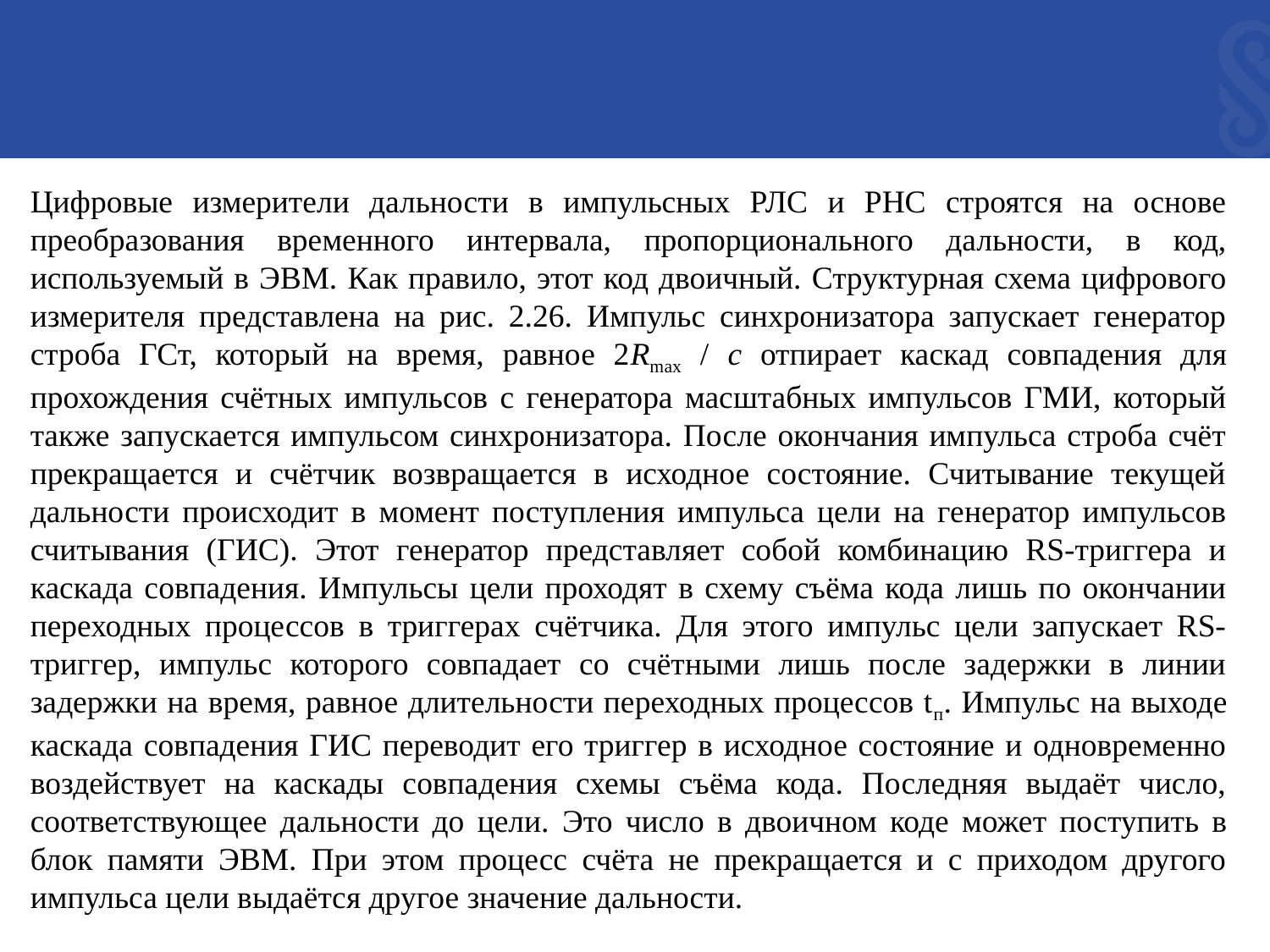

Цифровые измерители дальности в импульсных РЛС и РНС строятся на основе преобразования временного интервала, пропорционального дальности, в код, используемый в ЭВМ. Как правило, этот код двоичный. Структурная схема цифрового измерителя представлена на рис. 2.26. Импульс синхронизатора запускает генератор строба ГСт, который на время, равное 2Rmax / c отпирает каскад совпадения для прохождения счётных импульсов с генератора масштабных импульсов ГМИ, который также запускается импульсом синхронизатора. После окончания импульса строба счёт прекращается и счётчик возвращается в исходное состояние. Считывание текущей дальности происходит в момент поступления импульса цели на генератор импульсов считывания (ГИС). Этот генератор представляет собой комбинацию RS-триггера и каскада совпадения. Импульсы цели проходят в схему съёма кода лишь по окончании переходных процессов в триггерах счётчика. Для этого импульс цели запускает RS-триггер, импульс которого совпадает со счётными лишь после задержки в линии задержки на время, равное длительности переходных процессов tп. Импульс на выходе каскада совпадения ГИС переводит его триггер в исходное состояние и одновременно воздействует на каскады совпадения схемы съёма кода. Последняя выдаёт число, соответствующее дальности до цели. Это число в двоичном коде может поступить в блок памяти ЭВМ. При этом процесс счёта не прекращается и с приходом другого импульса цели выдаётся другое значение дальности.